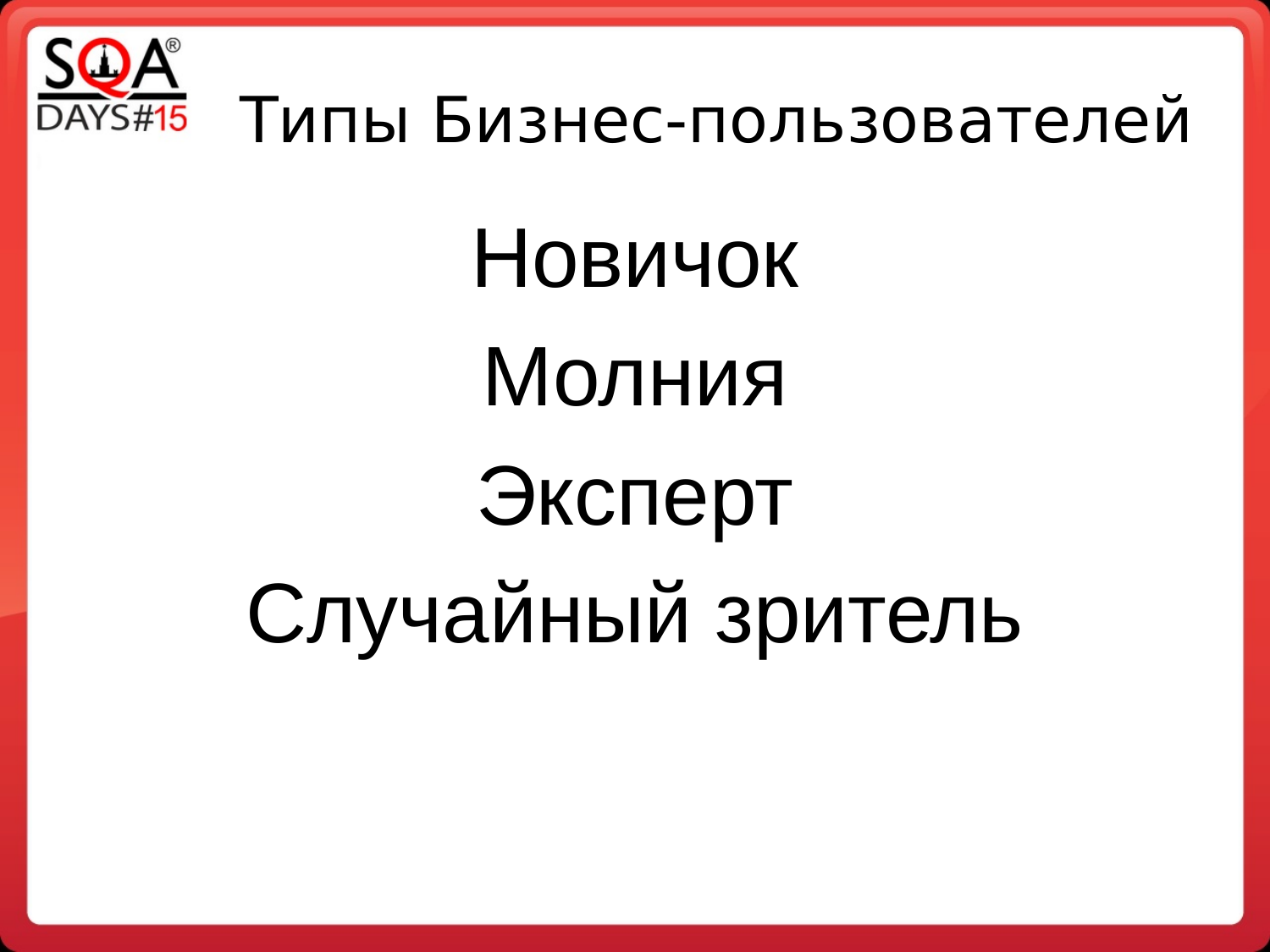

Типы Бизнес-пользователей
Новичок
Молния
Эксперт
Случайный зритель